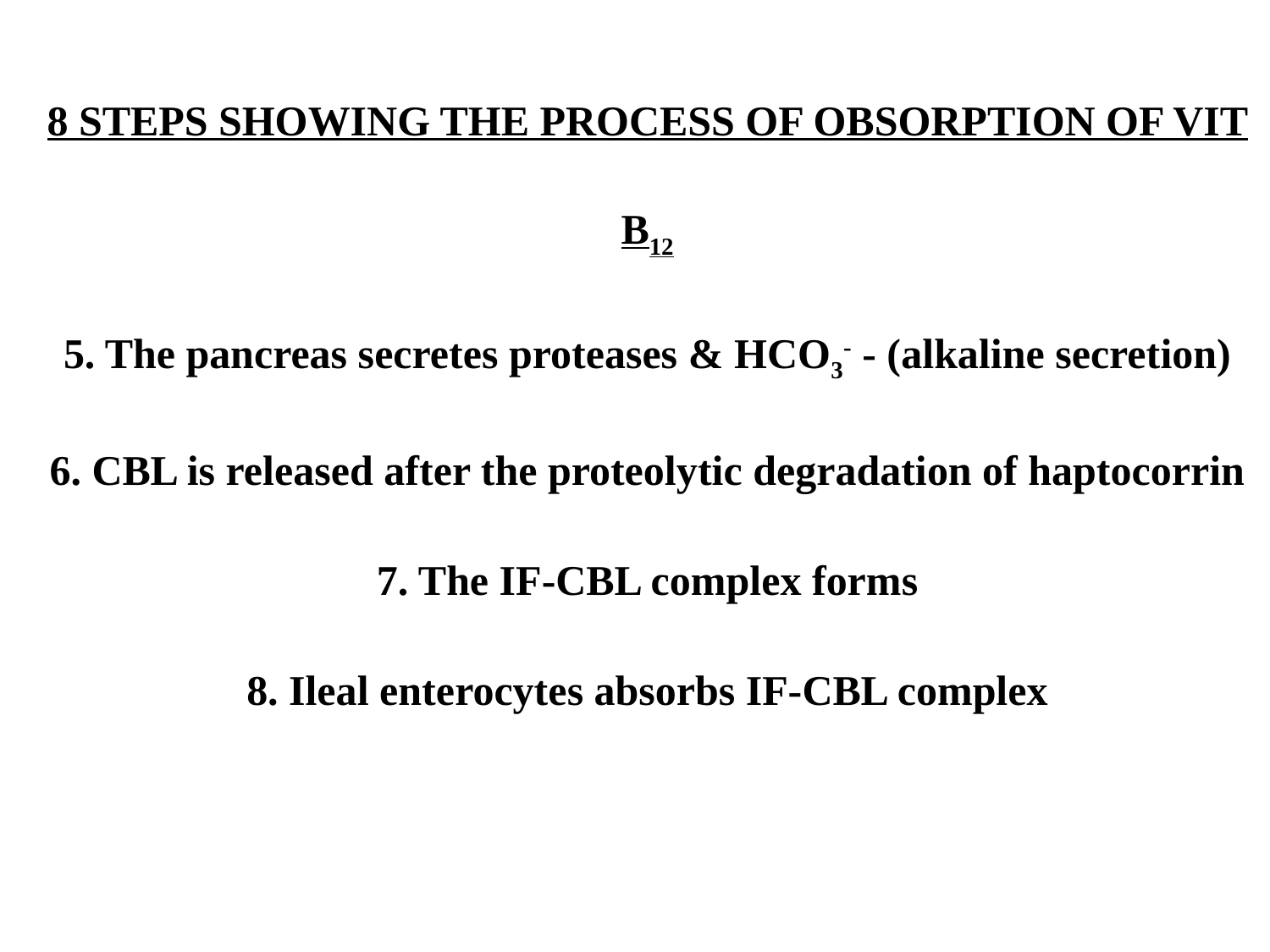

8 STEPS SHOWING THE PROCESS OF OBSORPTION OF VIT B12
5. The pancreas secretes proteases & HCO3- - (alkaline secretion)
6. CBL is released after the proteolytic degradation of haptocorrin
7. The IF-CBL complex forms
8. Ileal enterocytes absorbs IF-CBL complex